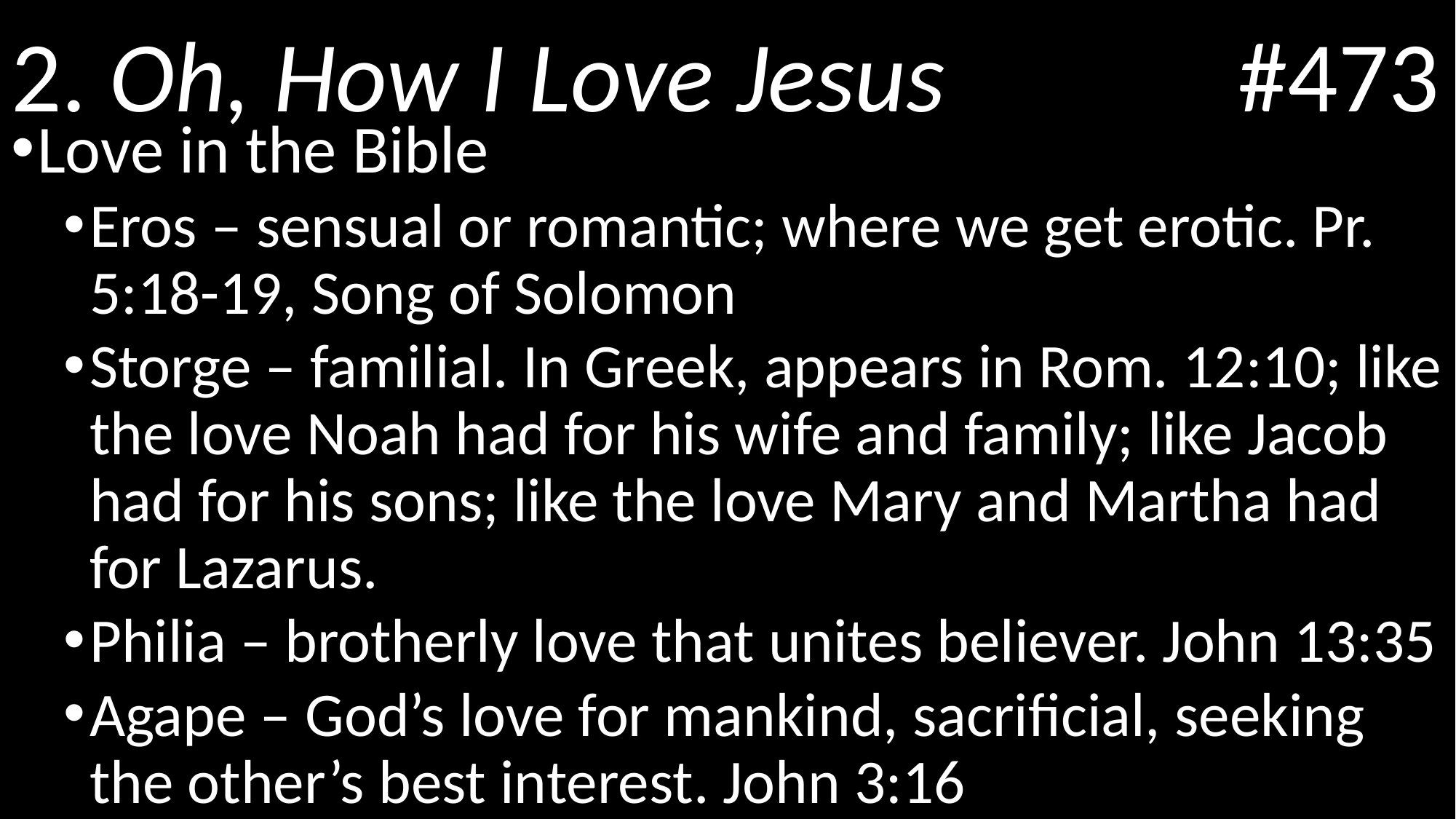

# 2. Oh, How I Love Jesus		      #473
Love in the Bible
Eros – sensual or romantic; where we get erotic. Pr. 5:18-19, Song of Solomon
Storge – familial. In Greek, appears in Rom. 12:10; like the love Noah had for his wife and family; like Jacob had for his sons; like the love Mary and Martha had for Lazarus.
Philia – brotherly love that unites believer. John 13:35
Agape – God’s love for mankind, sacrificial, seeking the other’s best interest. John 3:16